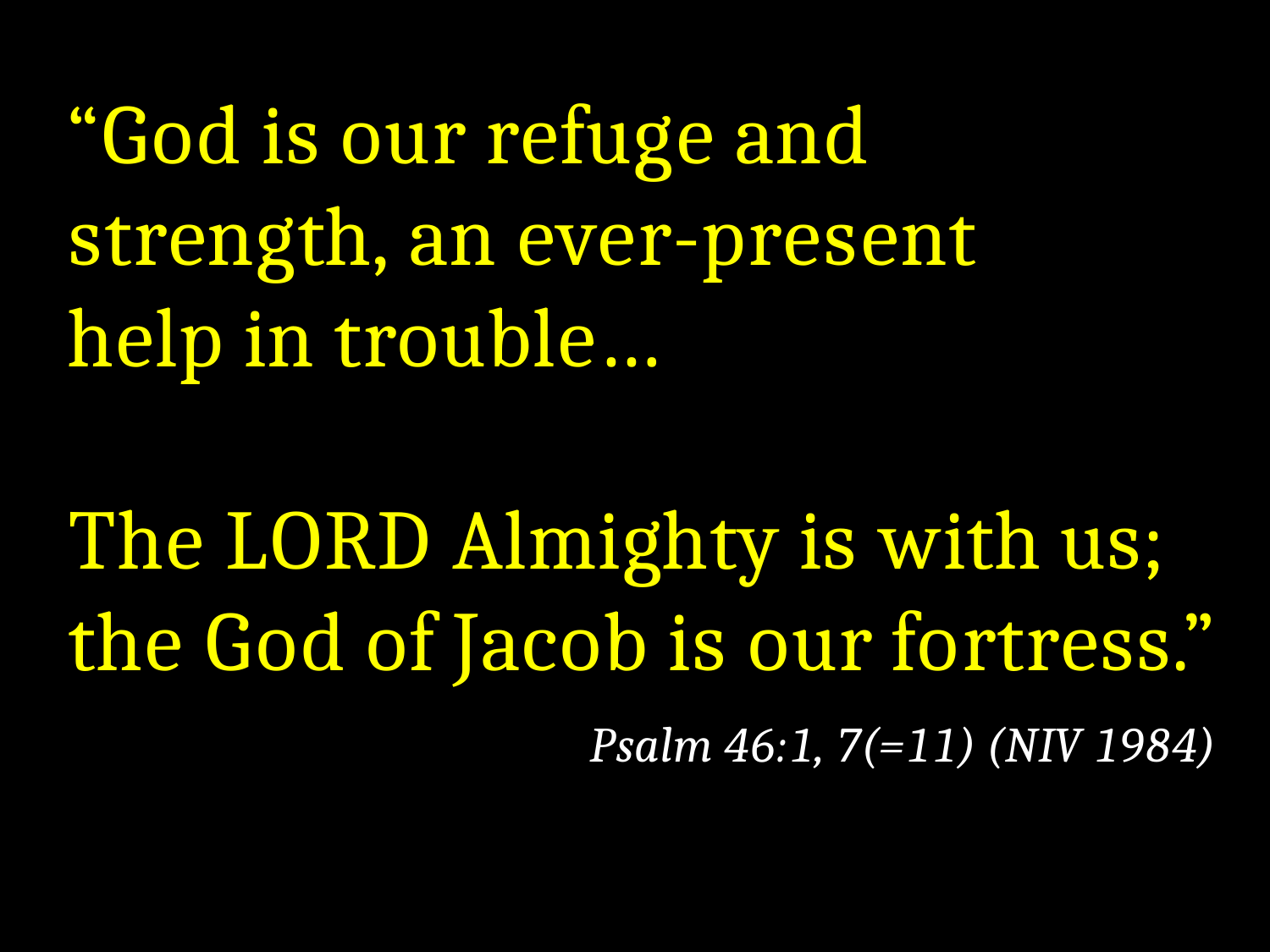

“God is our refuge and
strength, an ever-present
help in trouble…

The LORD Almighty is with us;
the God of Jacob is our fortress.”
Psalm 46:1, 7(=11) (NIV 1984)